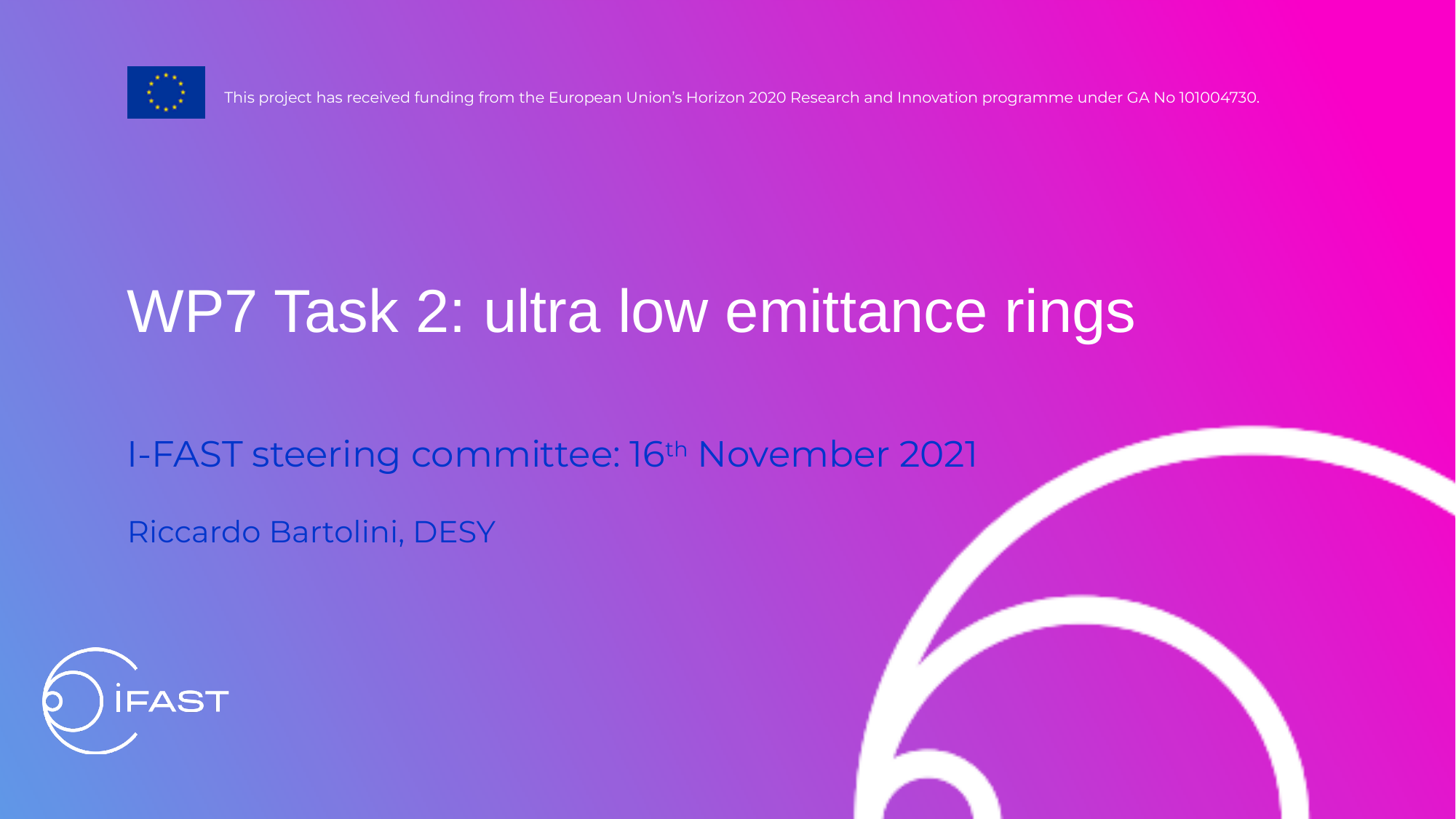

WP7 Task 2: ultra low emittance rings
I-FAST steering committee: 16th November 2021
Riccardo Bartolini, DESY